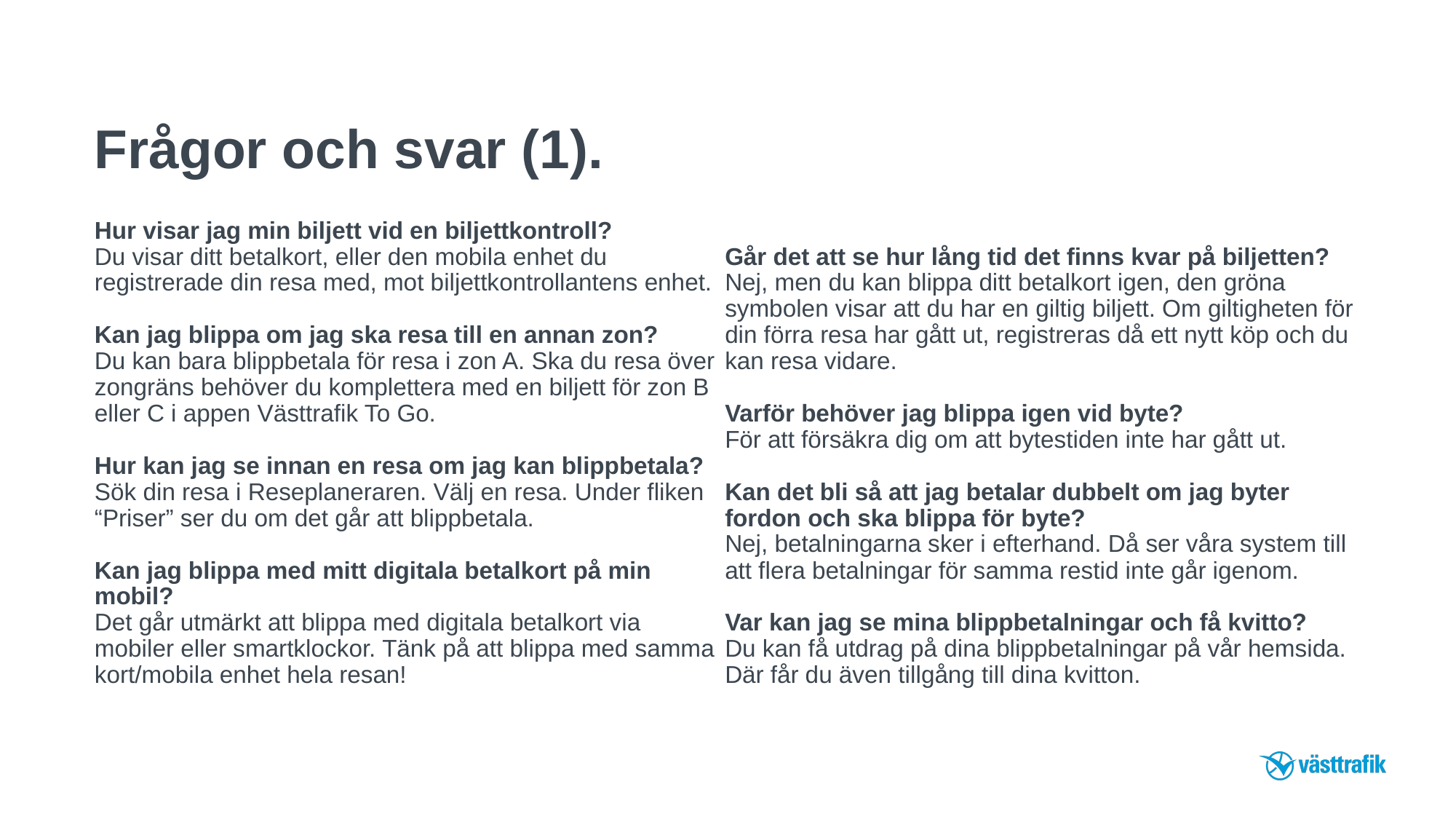

# Frågor och svar (1).
Hur visar jag min biljett vid en biljettkontroll?
Du visar ditt betalkort, eller den mobila enhet du registrerade din resa med, mot biljettkontrollantens enhet.

Kan jag blippa om jag ska resa till en annan zon?
Du kan bara blippbetala för resa i zon A. Ska du resa över zongräns behöver du komplettera med en biljett för zon B eller C i appen Västtrafik To Go.

Hur kan jag se innan en resa om jag kan blippbetala?
Sök din resa i Reseplaneraren. Välj en resa. Under fliken “Priser” ser du om det går att blippbetala.

Kan jag blippa med mitt digitala betalkort på min mobil? 
Det går utmärkt att blippa med digitala betalkort via mobiler eller smartklockor. Tänk på att blippa med samma kort/mobila enhet hela resan!
Går det att se hur lång tid det finns kvar på biljetten?
Nej, men du kan blippa ditt betalkort igen, den gröna symbolen visar att du har en giltig biljett. Om giltigheten för din förra resa har gått ut, registreras då ett nytt köp och du kan resa vidare.

Varför behöver jag blippa igen vid byte?
För att försäkra dig om att bytestiden inte har gått ut.

Kan det bli så att jag betalar dubbelt om jag byter fordon och ska blippa för byte?
Nej, betalningarna sker i efterhand. Då ser våra system till att flera betalningar för samma restid inte går igenom.

Var kan jag se mina blippbetalningar och få kvitto?
Du kan få utdrag på dina blippbetalningar på vår hemsida. Där får du även tillgång till dina kvitton.